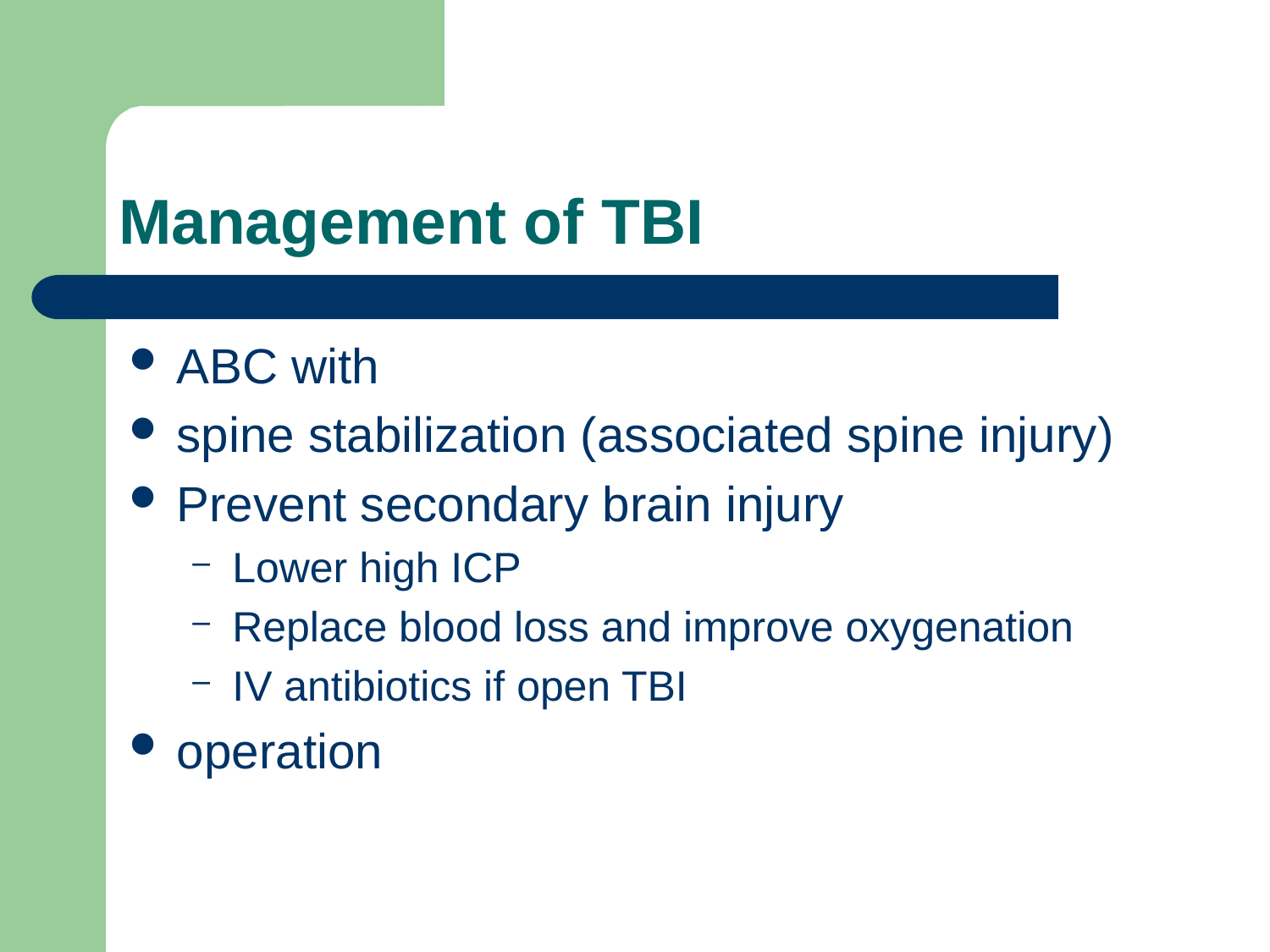

# Management of TBI
ABC with
spine stabilization (associated spine injury)
Prevent secondary brain injury
Lower high ICP
Replace blood loss and improve oxygenation
IV antibiotics if open TBI
operation